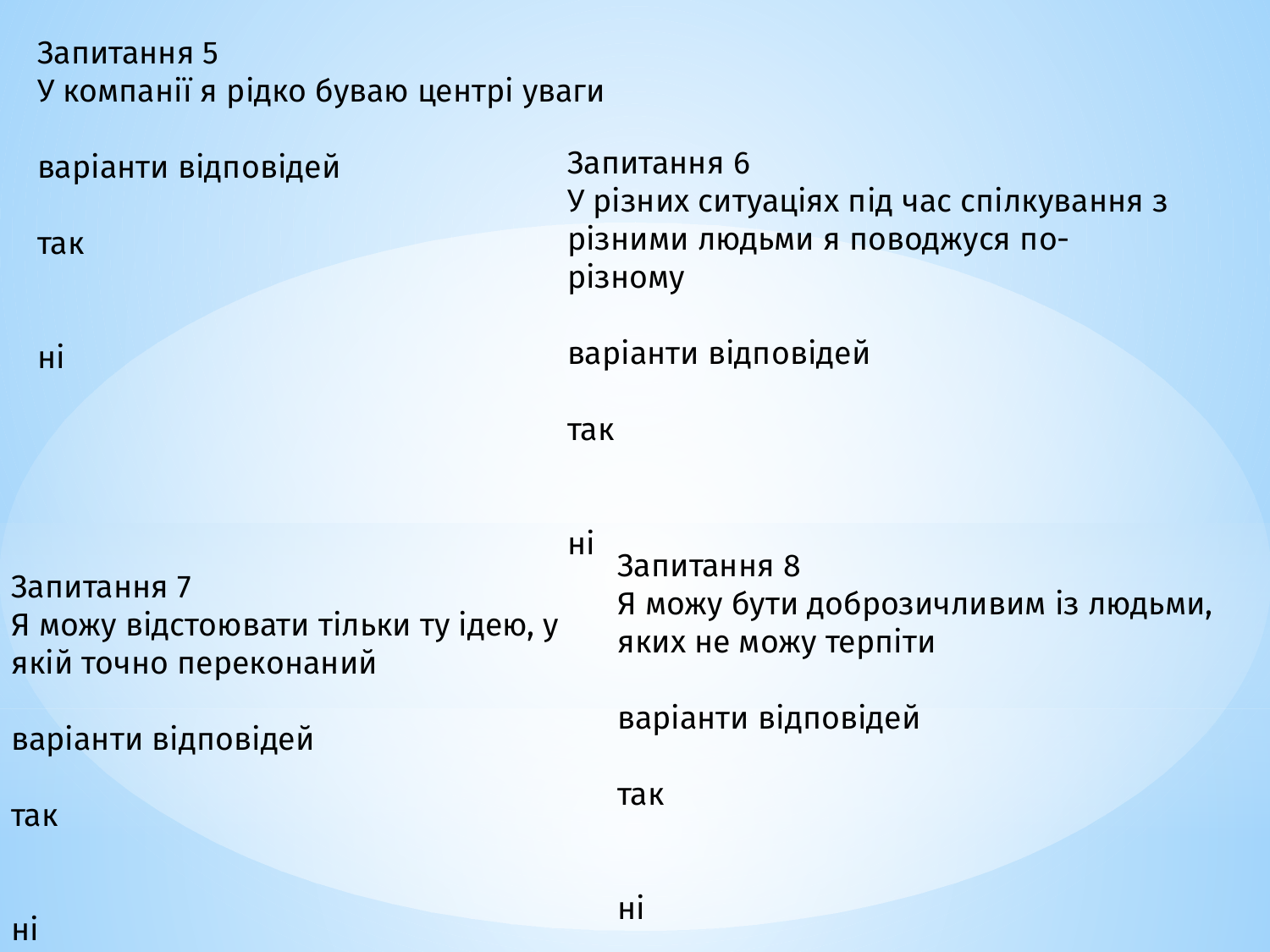

Запитання 5
У компанії я рідко буваю центрі уваги

варіанти відповідей

так

ні
Запитання 6
У різних ситуаціях під час спілкування з різними людьми я поводжуся по-різному

варіанти відповідей

так

ні
Запитання 8
Я можу бути доброзичливим із людьми, яких не можу терпіти

варіанти відповідей

так

ні
Запитання 7
Я можу відстоювати тільки ту ідею, у якій точно переконаний

варіанти відповідей

так

ні